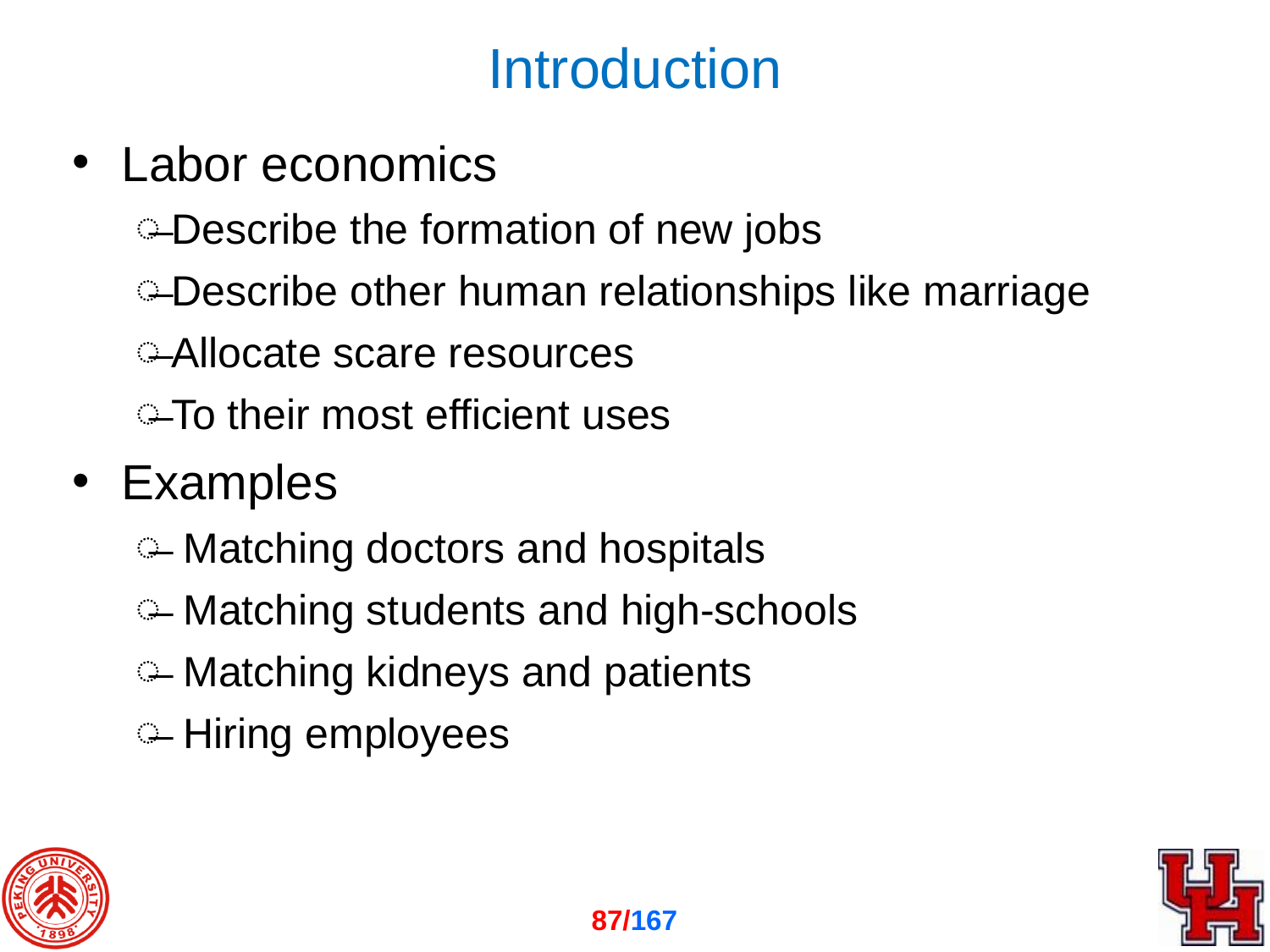

# Introduction
 Labor economics
Describe the formation of new jobs
Describe other human relationships like marriage
Allocate scare resources
To their most efficient uses
 Examples
 Matching doctors and hospitals
 Matching students and high-schools
 Matching kidneys and patients
 Hiring employees